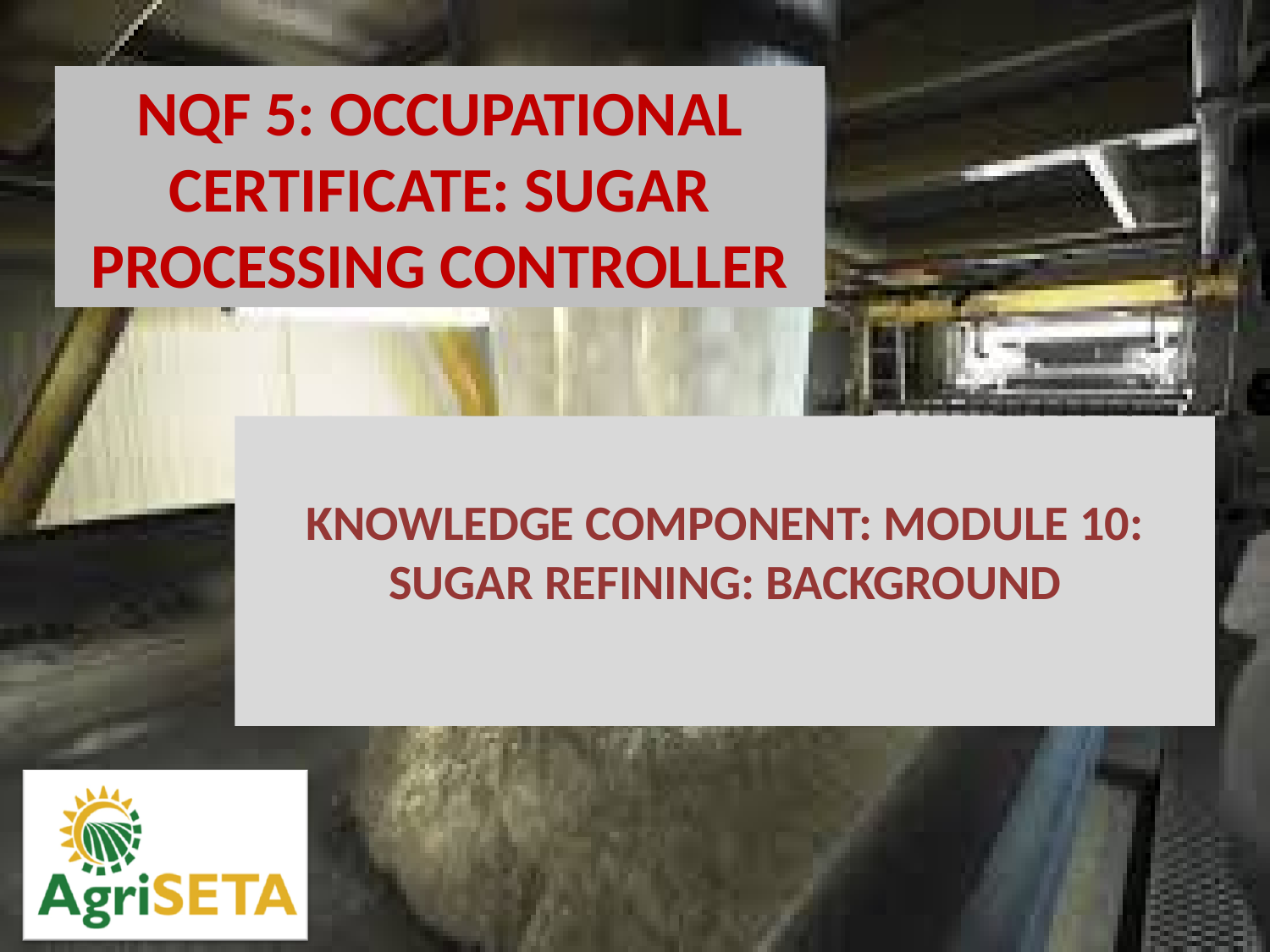

KNOWLEDGE COMPONENT: MODULE 10: SUGAR REFINING: BACKGROUND